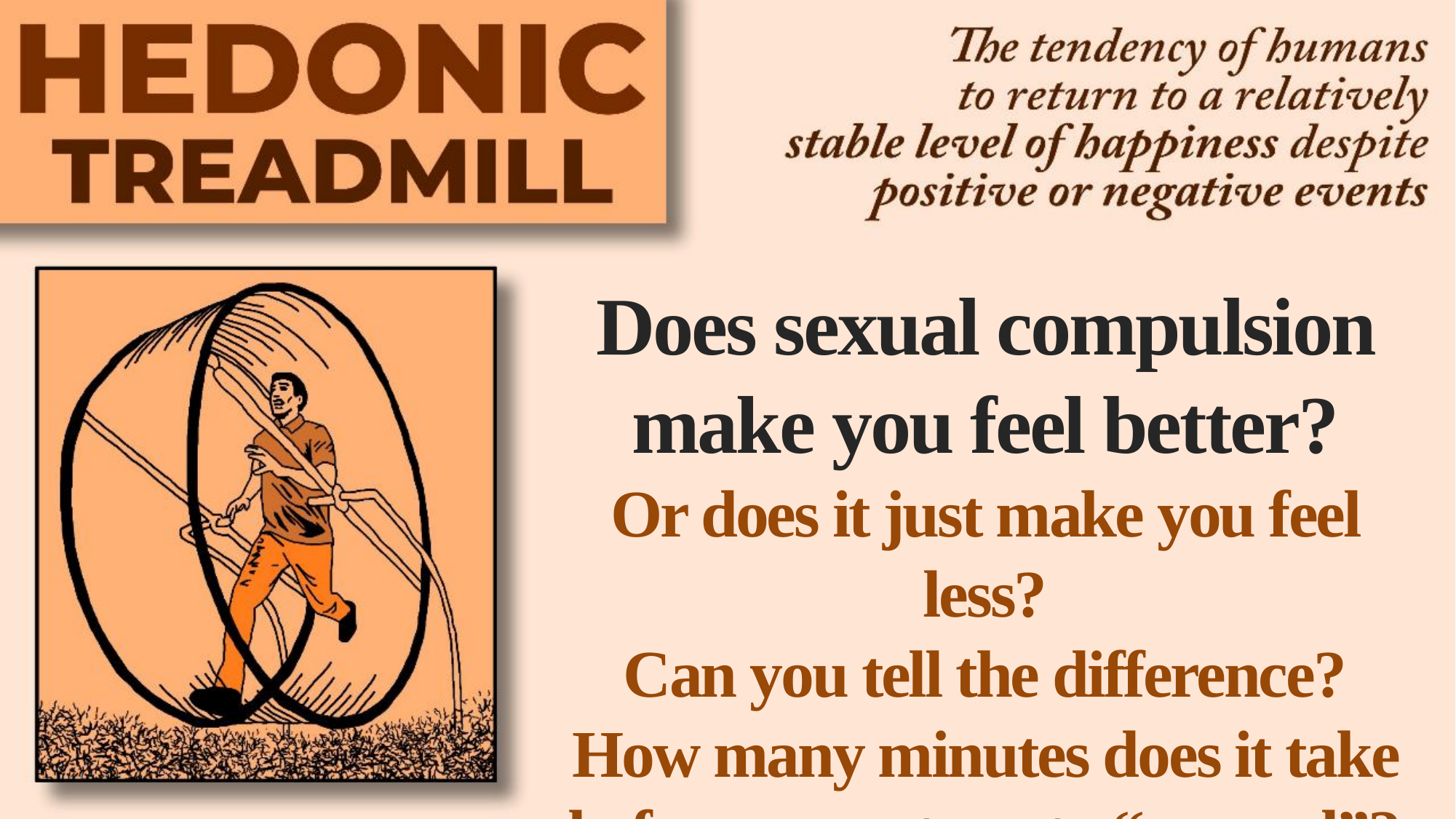

Does sexual compulsion make you feel better?
Or does it just make you feel less?
Can you tell the difference?
How many minutes does it take before you return to “normal”?